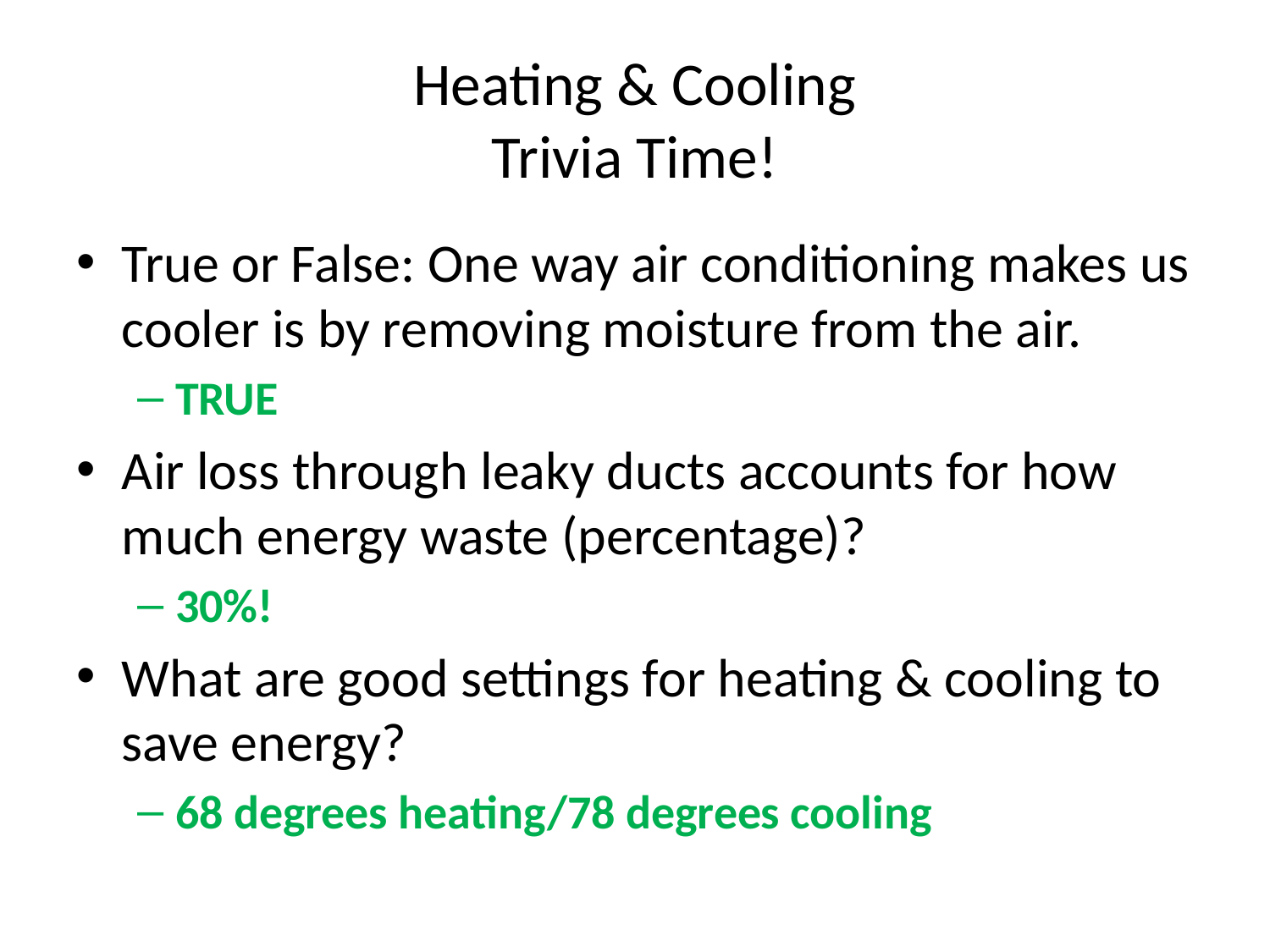

# Heating & Cooling Trivia Time!
True or False: One way air conditioning makes us cooler is by removing moisture from the air.
TRUE
Air loss through leaky ducts accounts for how much energy waste (percentage)?
30%!
What are good settings for heating & cooling to save energy?
68 degrees heating/78 degrees cooling